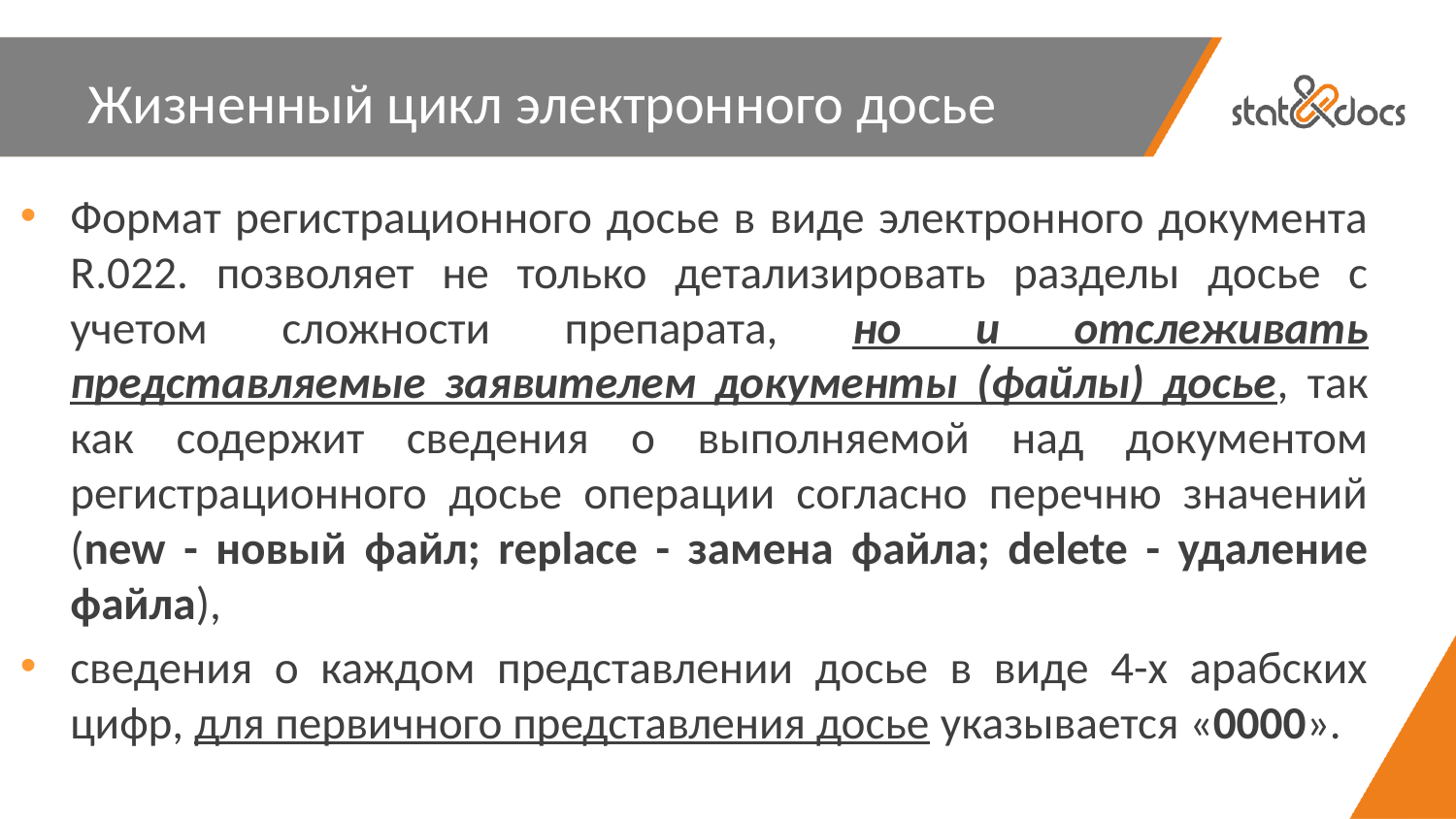

# Жизненный цикл электронного досье
Формат регистрационного досье в виде электронного документа R.022. позволяет не только детализировать разделы досье с учетом сложности препарата, но и отслеживать представляемые заявителем документы (файлы) досье, так как содержит сведения о выполняемой над документом регистрационного досье операции согласно перечню значений (new - новый файл; replace - замена файла; delete - удаление файла),
сведения о каждом представлении досье в виде 4-х арабских цифр, для первичного представления досье указывается «0000».